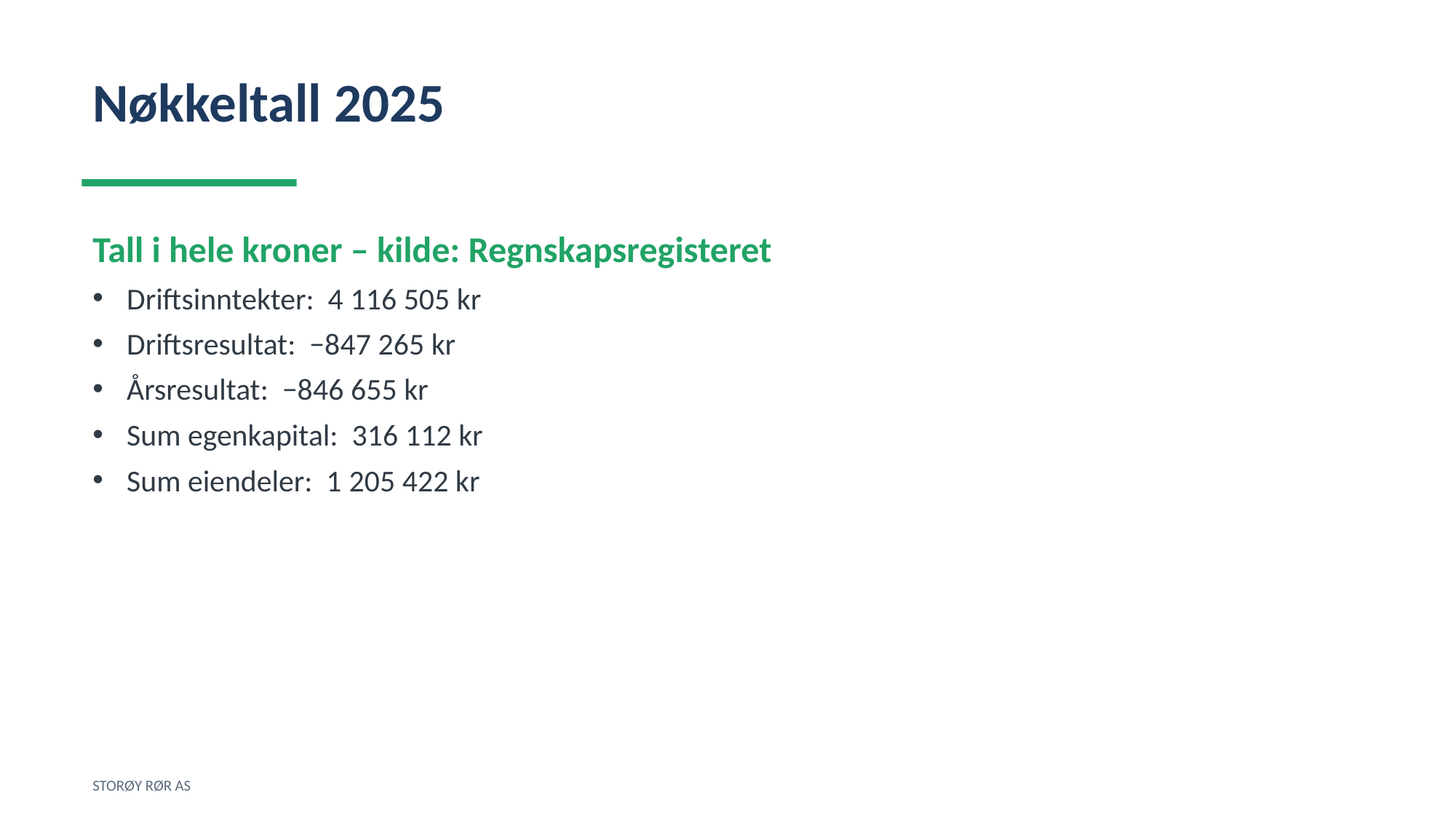

Nøkkeltall 2025

Tall i hele kroner – kilde: Regnskapsregisteret
Driftsinntekter:  4 116 505 kr
Driftsresultat:  −847 265 kr
Årsresultat:  −846 655 kr
Sum egenkapital:  316 112 kr
Sum eiendeler:  1 205 422 kr
STORØY RØR AS